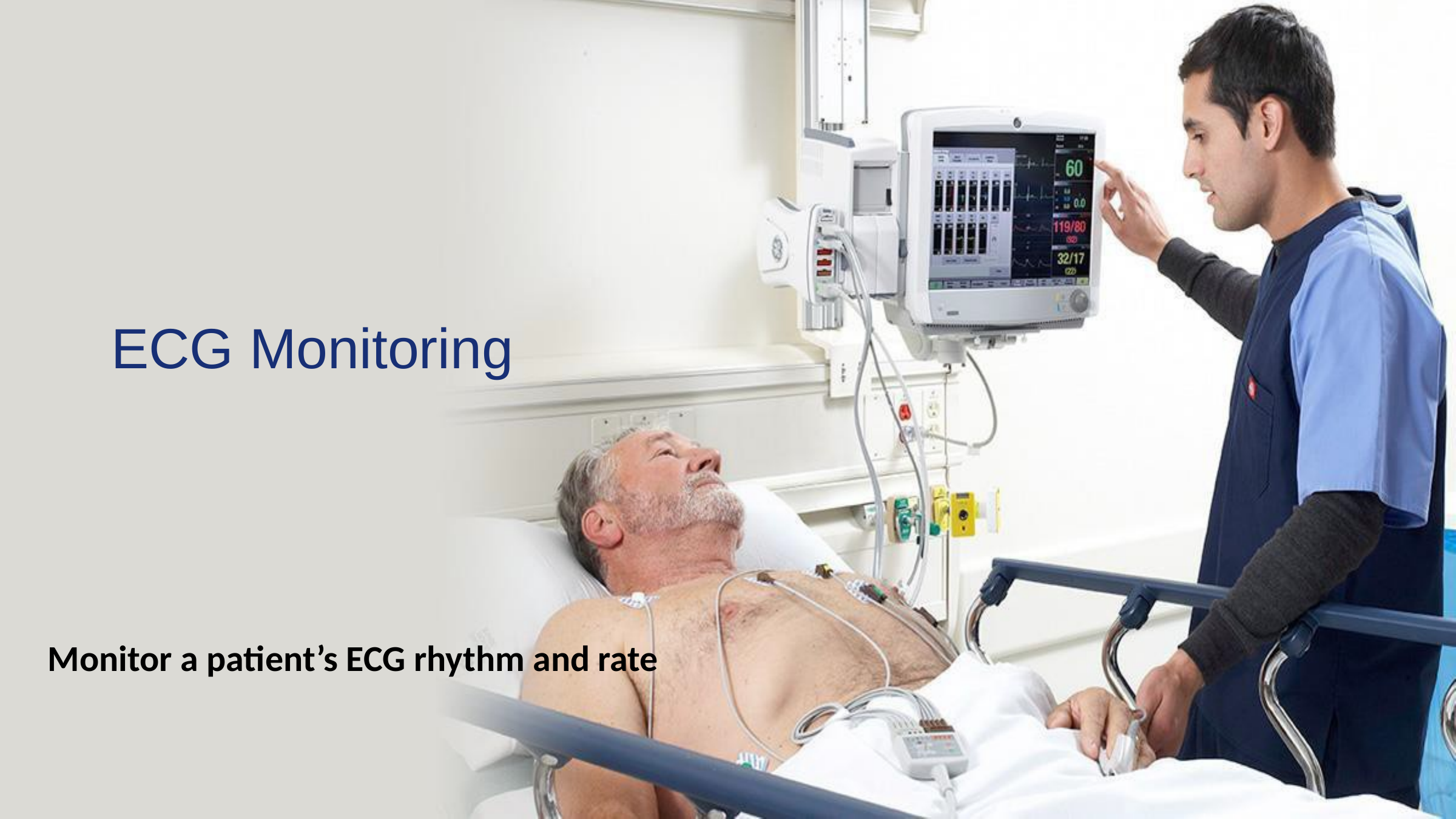

# ECG Monitoring
Monitor a patient’s ECG rhythm and rate

87	CONFIDENTIAL – for internal use oCONnly	FIDENTIAL – Internal Use Only